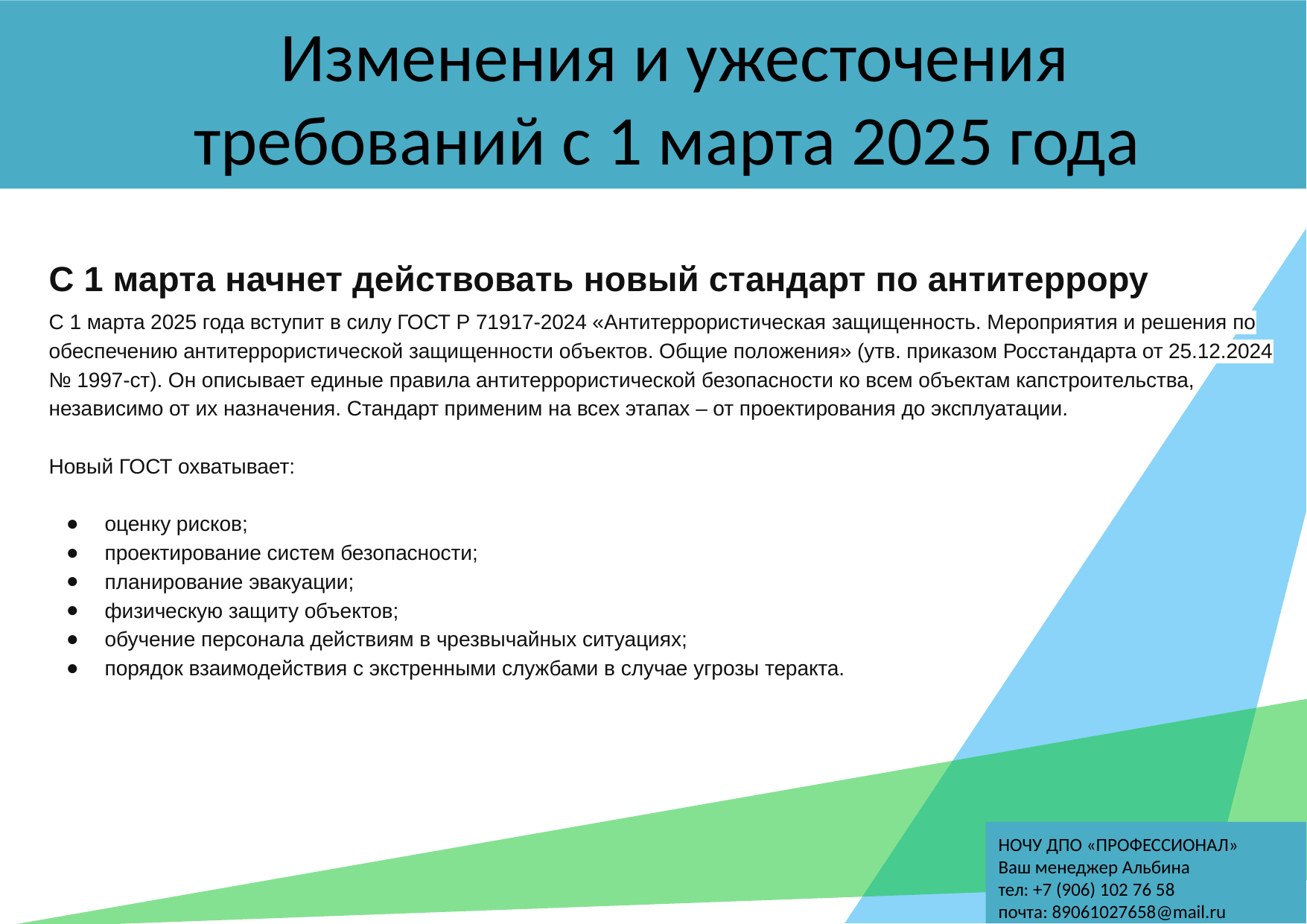

Изменения и ужесточения требований с 1 марта 2025 года
# Обучили сотрудников из:

С 1 марта начнет действовать новый стандарт по антитеррору
С 1 марта 2025 года вступит в силу ГОСТ Р 71917-2024 «Антитеррористическая защищенность. Мероприятия и решения по обеспечению антитеррористической защищенности объектов. Общие положения» (утв. приказом Росстандарта от 25.12.2024 № 1997-ст). Он описывает единые правила антитеррористической безопасности ко всем объектам капстроительства, независимо от их назначения. Стандарт применим на всех этапах – от проектирования до эксплуатации.

Новый ГОСТ охватывает:

оценку рисков;
проектирование систем безопасности;
планирование эвакуации;
физическую защиту объектов;
обучение персонала действиям в чрезвычайных ситуациях;
порядок взаимодействия с экстренными службами в случае угрозы теракта.

НОЧУ ДПО «ПРОФЕССИОНАЛ»
Ваш менеджер Альбина
тел: +7 (906) 102 76 58
почта: 89061027658@mail.ru